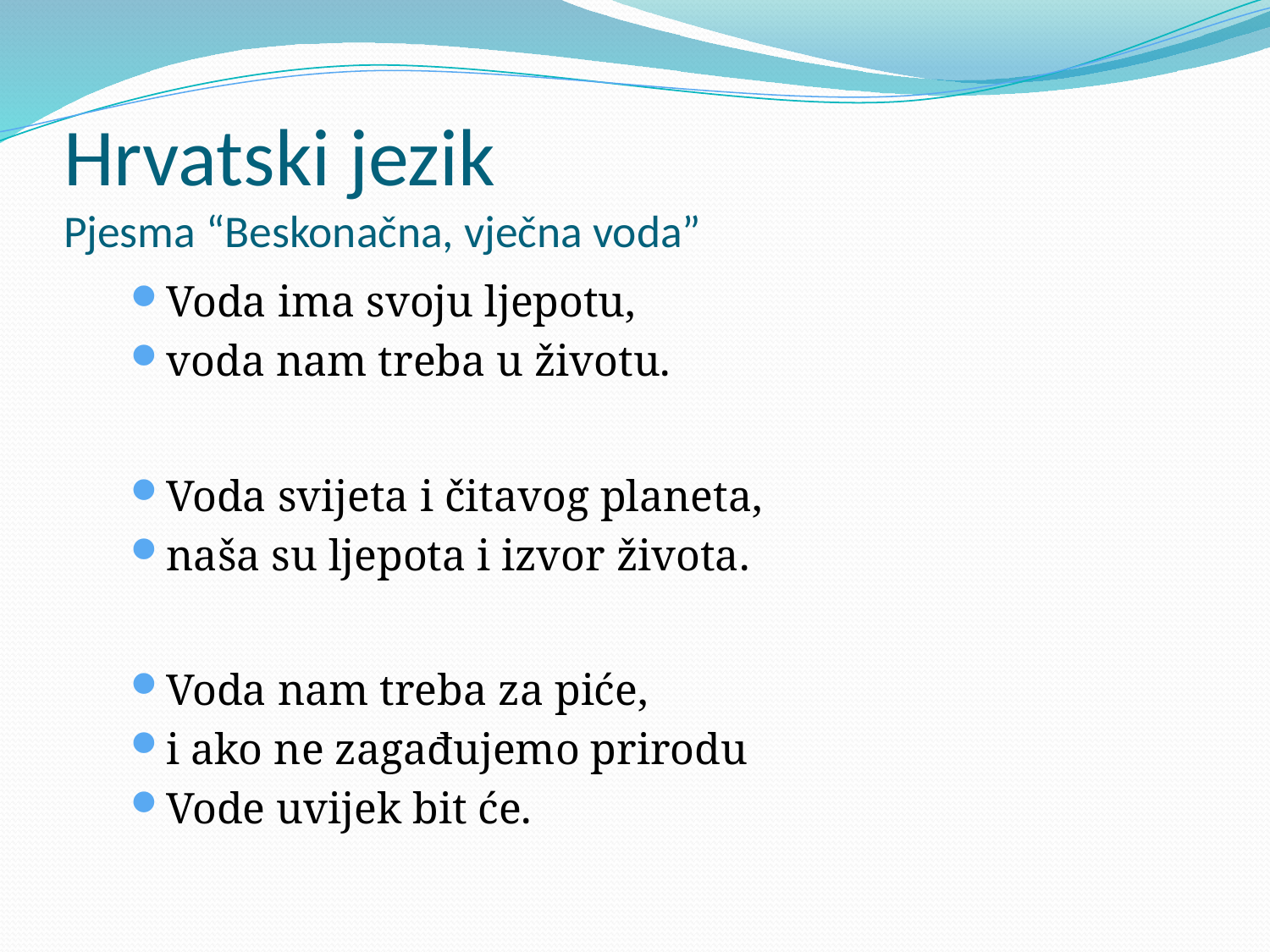

# Hrvatski jezik Pjesma “Beskonačna, vječna voda”
Voda ima svoju ljepotu,
voda nam treba u životu.

Voda svijeta i čitavog planeta,
naša su ljepota i izvor života.

Voda nam treba za piće,
i ako ne zagađujemo prirodu
Vode uvijek bit će.